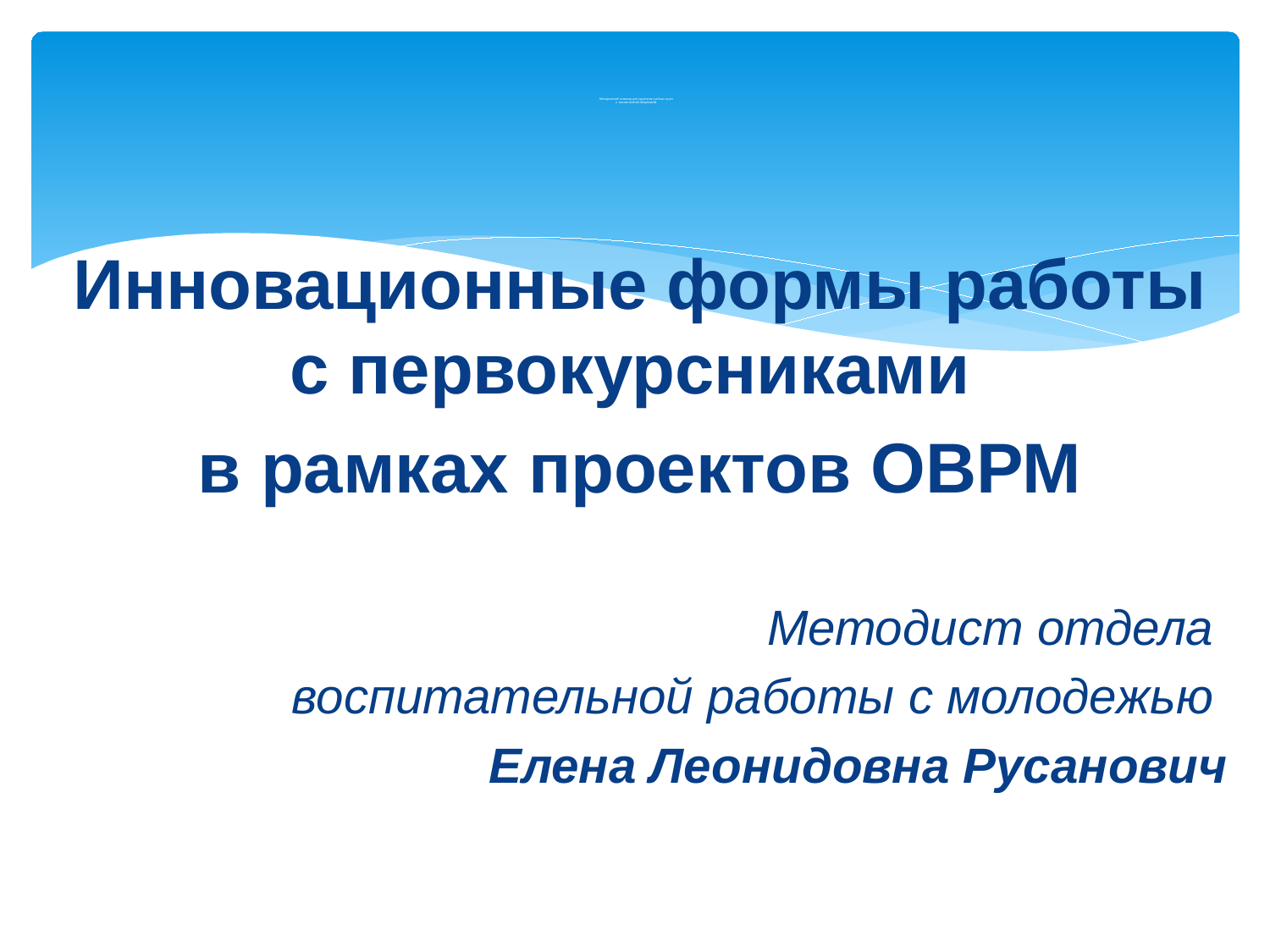

# Методический семинар для кураторов учебных групп и  воспитателей общежитий

Инновационные формы работы с первокурсниками
в рамках проектов ОВРМ

Методист отдела
воспитательной работы с молодежью
Елена Леонидовна Русанович